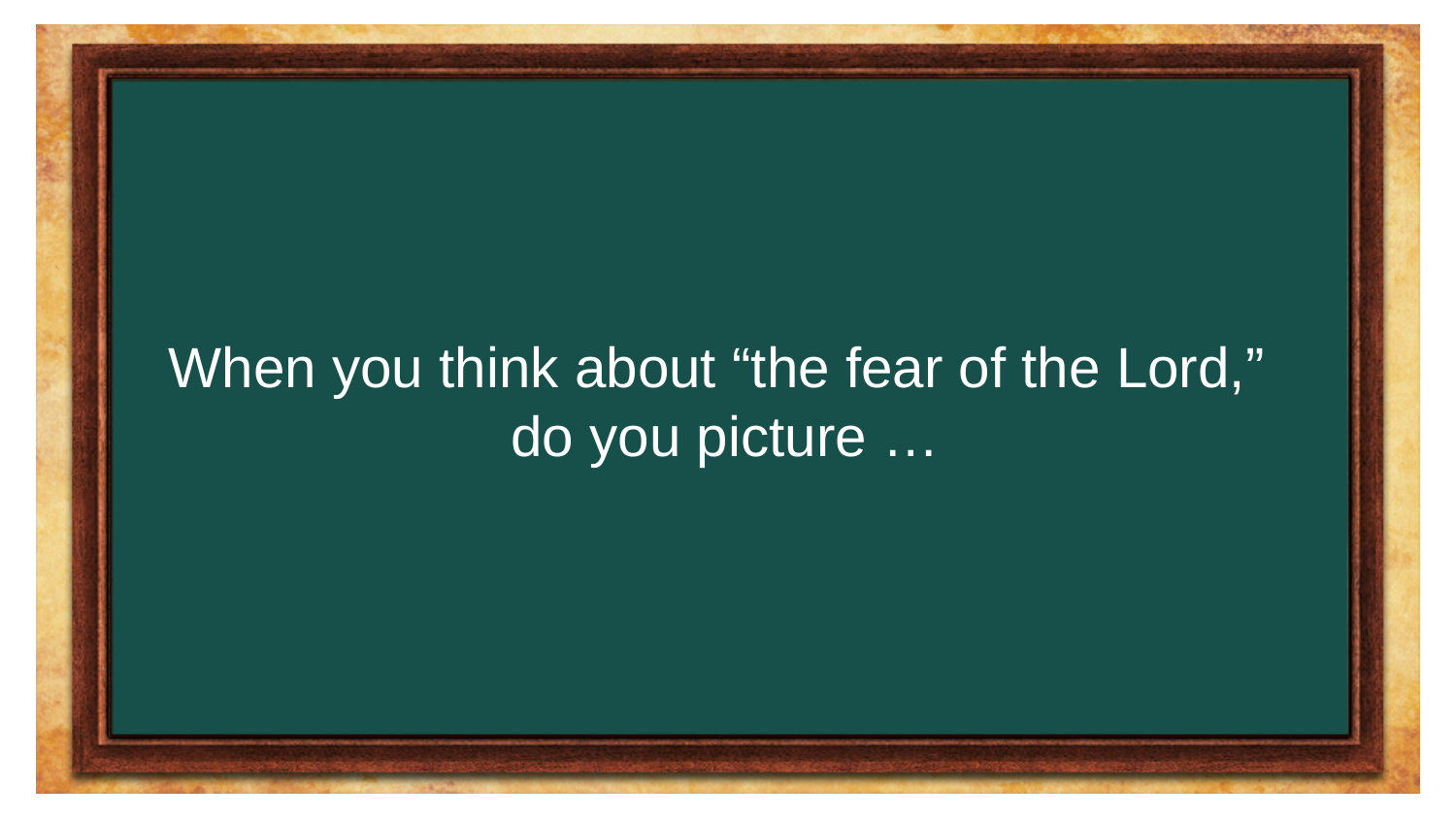

When you think about “the fear of the Lord,”
do you picture …